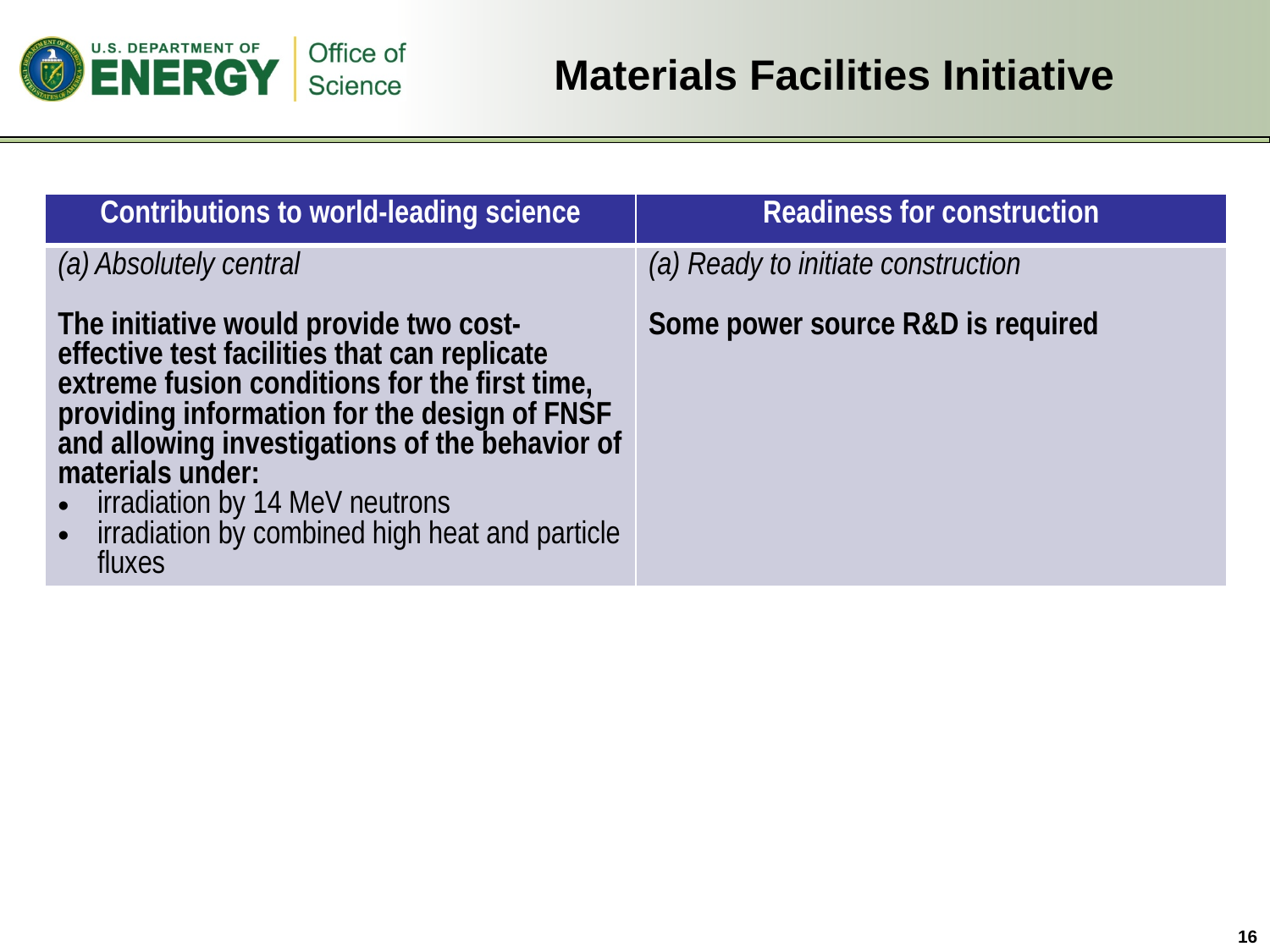

# Materials Facilities Initiative
| Contributions to world-leading science | Readiness for construction |
| --- | --- |
| (a) Absolutely central The initiative would provide two cost-effective test facilities that can replicate extreme fusion conditions for the first time, providing information for the design of FNSF and allowing investigations of the behavior of materials under: irradiation by 14 MeV neutrons irradiation by combined high heat and particle fluxes | (a) Ready to initiate construction Some power source R&D is required |
16